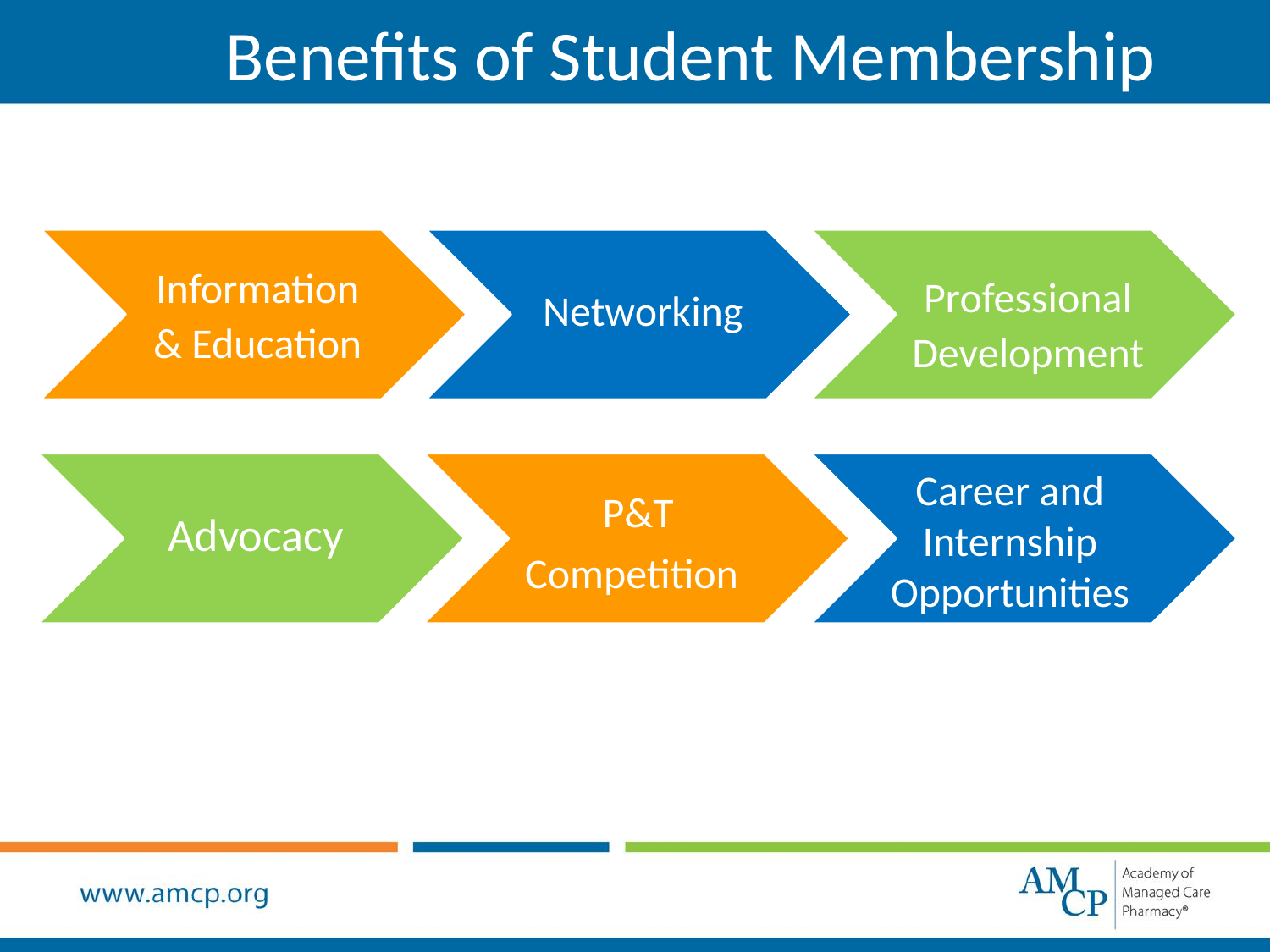

# Benefits of Student Membership

Information
& Education
Professional Development
Networking

Career and Internship Opportunities
P&T Competition
Advocacy